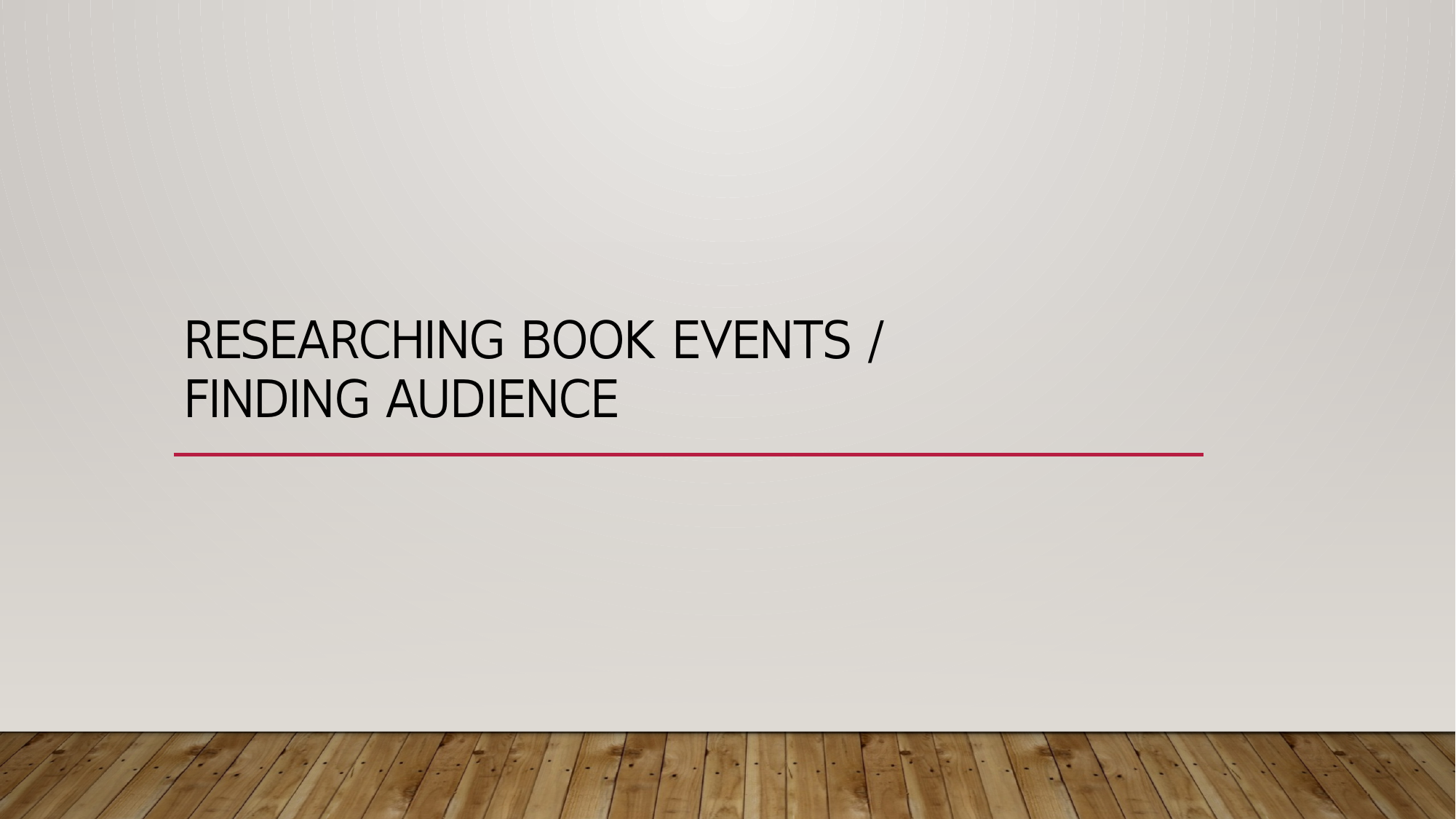

# Researching Book Events / Finding Audience